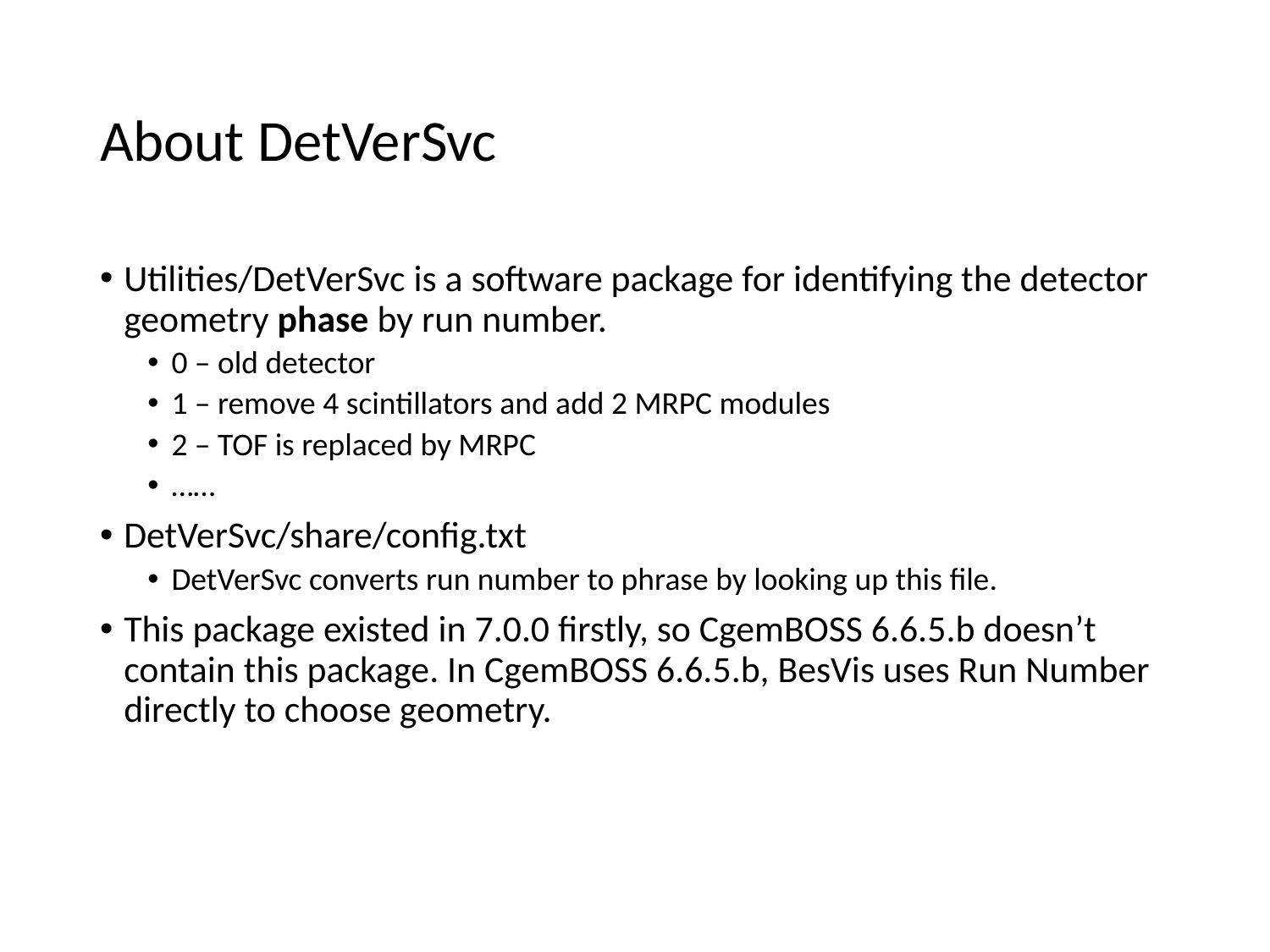

# About DetVerSvc
Utilities/DetVerSvc is a software package for identifying the detector geometry phase by run number.
0 – old detector
1 – remove 4 scintillators and add 2 MRPC modules
2 – TOF is replaced by MRPC
……
DetVerSvc/share/config.txt
DetVerSvc converts run number to phrase by looking up this file.
This package existed in 7.0.0 firstly, so CgemBOSS 6.6.5.b doesn’t contain this package. In CgemBOSS 6.6.5.b, BesVis uses Run Number directly to choose geometry.